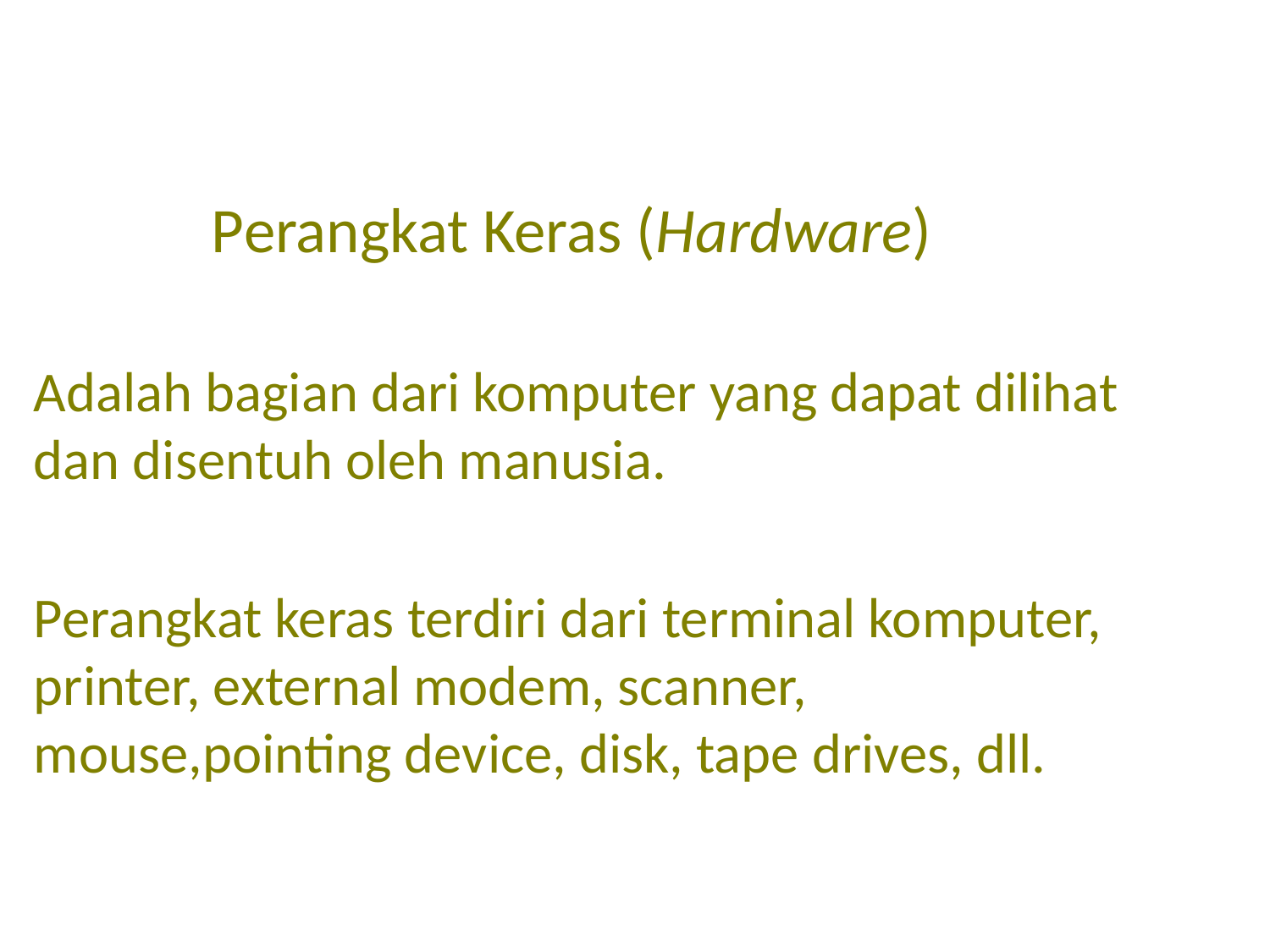

# Perangkat Keras (Hardware)
Adalah bagian dari komputer yang dapat dilihat dan disentuh oleh manusia.

Perangkat keras terdiri dari terminal komputer, printer, external modem, scanner, mouse,pointing device, disk, tape drives, dll.